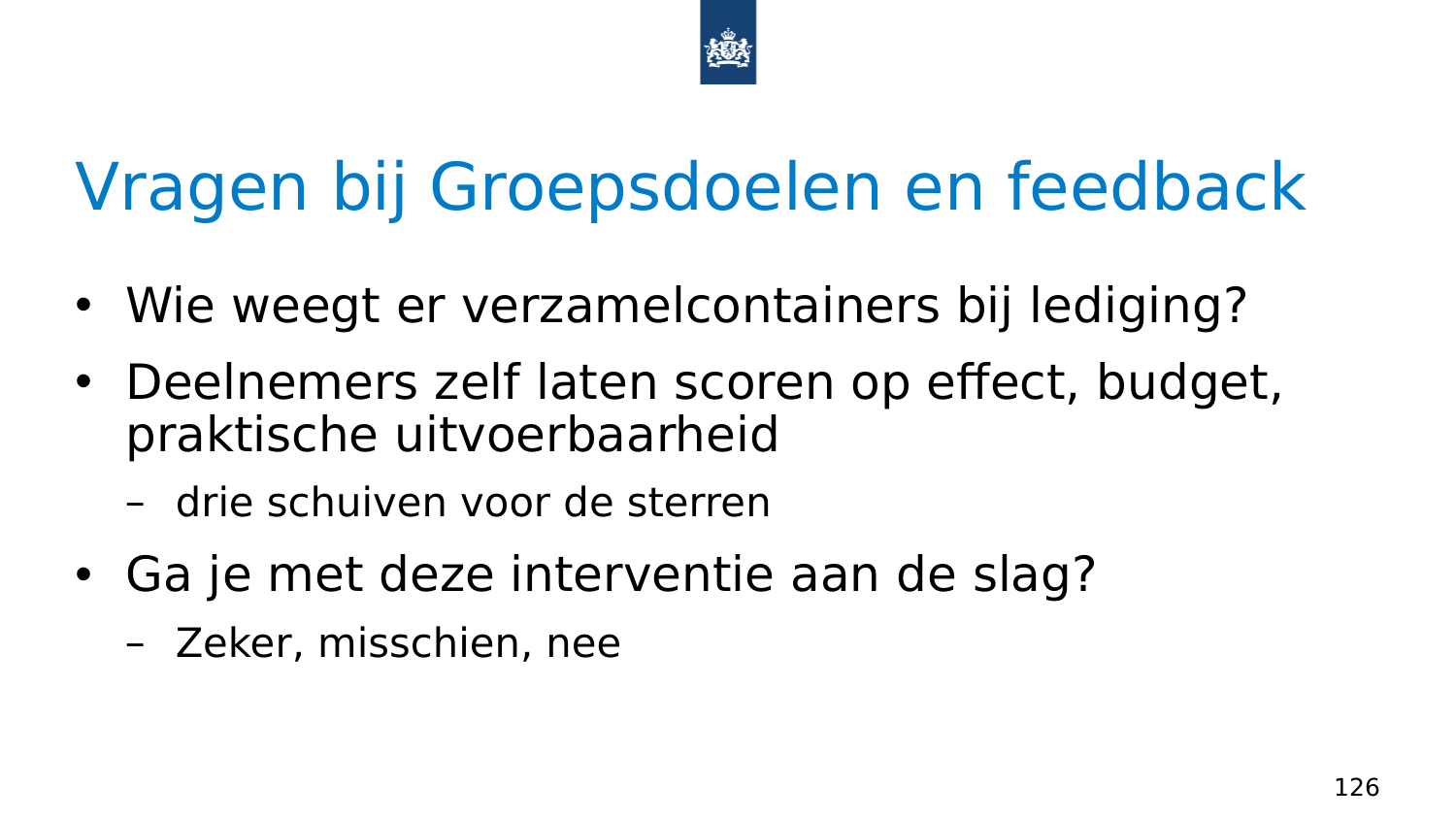

# Vragen bij Groepsdoelen en feedback
Wie weegt er verzamelcontainers bij lediging?
Deelnemers zelf laten scoren op effect, budget, praktische uitvoerbaarheid
drie schuiven voor de sterren
Ga je met deze interventie aan de slag?
Zeker, misschien, nee

126